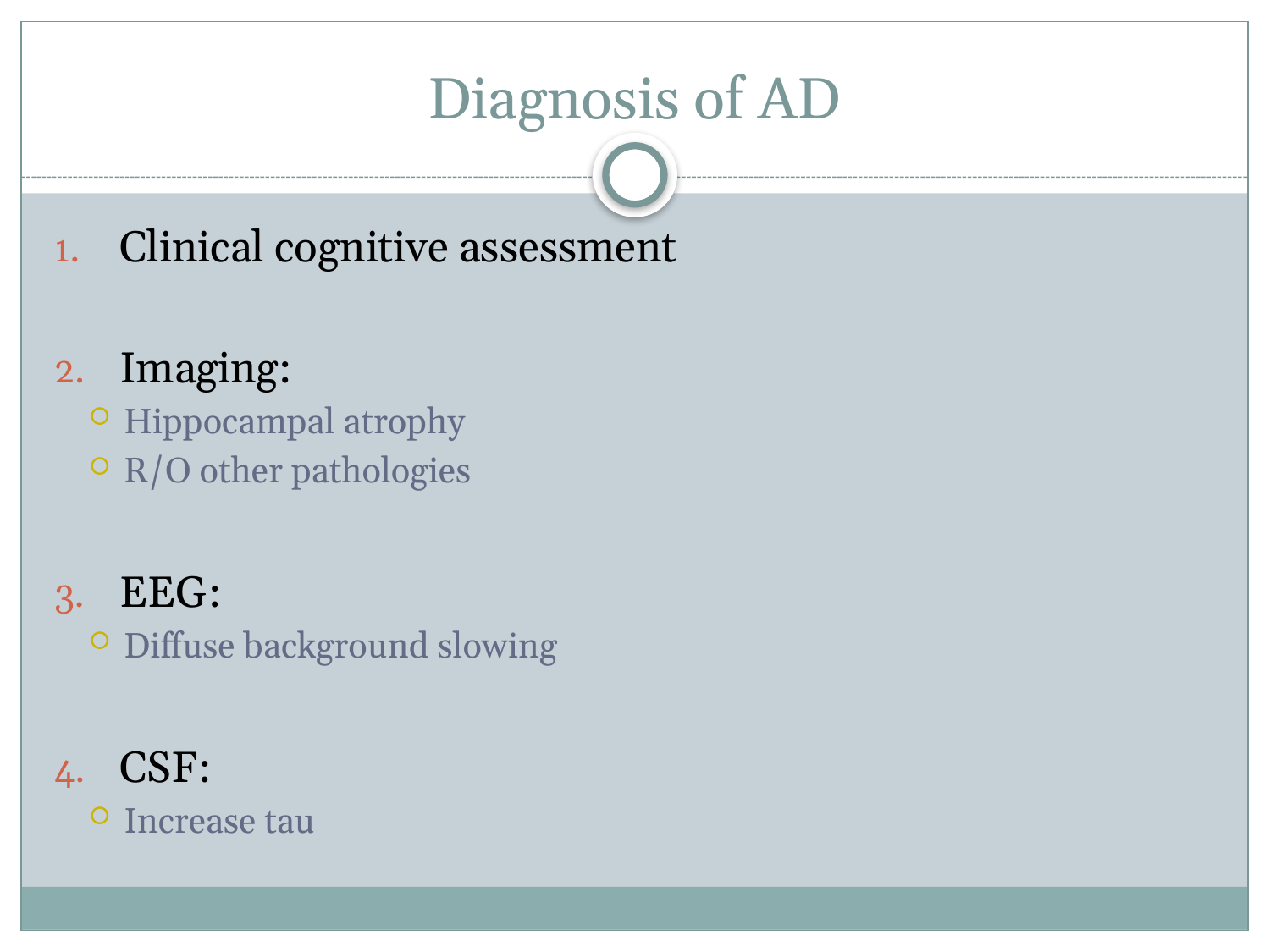

# Diagnosis of AD
Clinical cognitive assessment

Imaging:
Hippocampal atrophy
R/O other pathologies

EEG:
Diffuse background slowing

CSF:
Increase tau